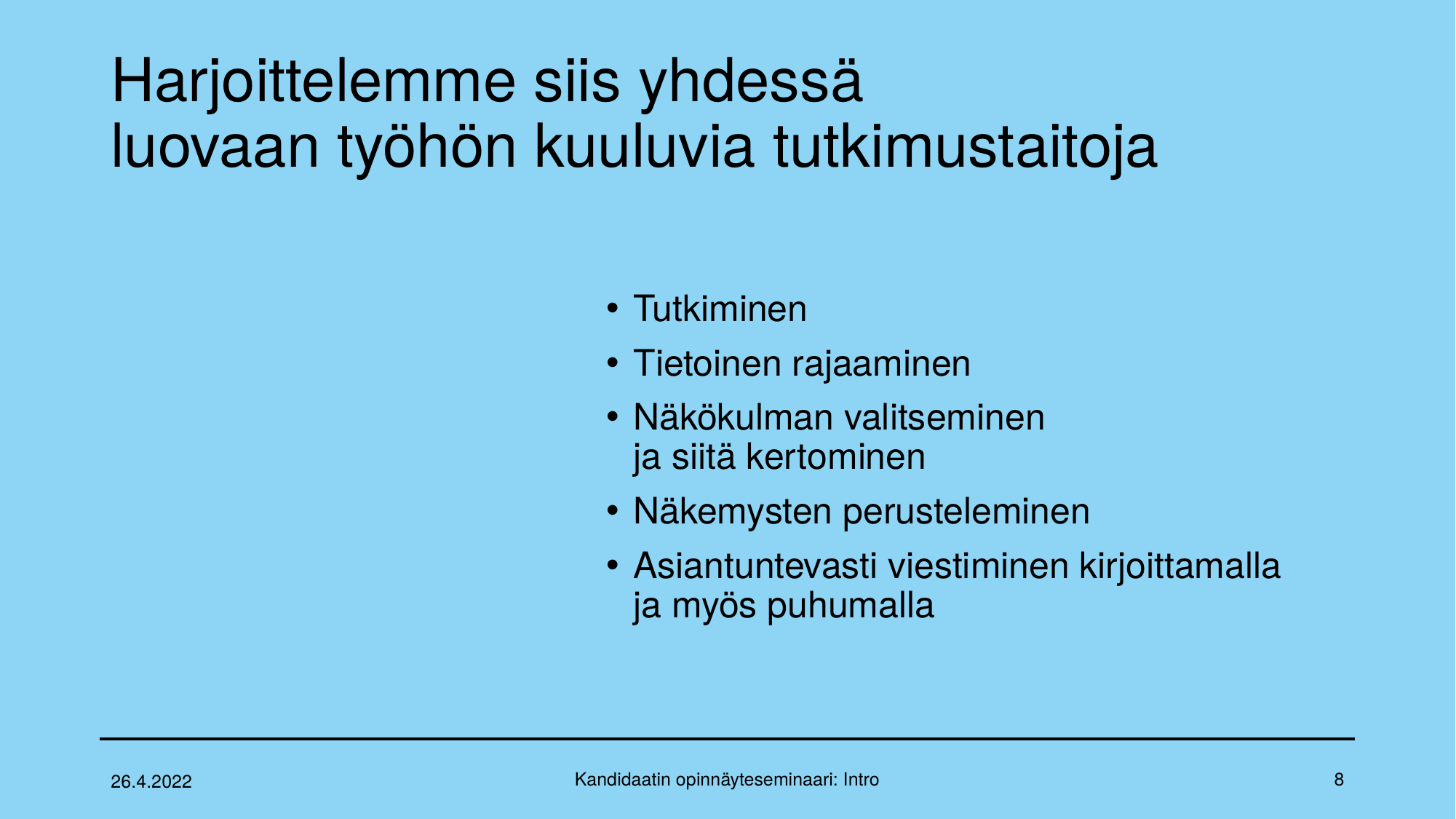

# Harjoittelemme siis yhdessä luovaan työhön kuuluvia tutkimustaitoja
Tutkiminen
Tietoinen rajaaminen
Näkökulman valitseminen 
ja siitä kertominen
Näkemysten perusteleminen
Asiantuntevasti viestiminen kirjoittamalla
ja myös puhumalla
26.4.2022
Kandidaatin opinnäyteseminaari: Intro
8